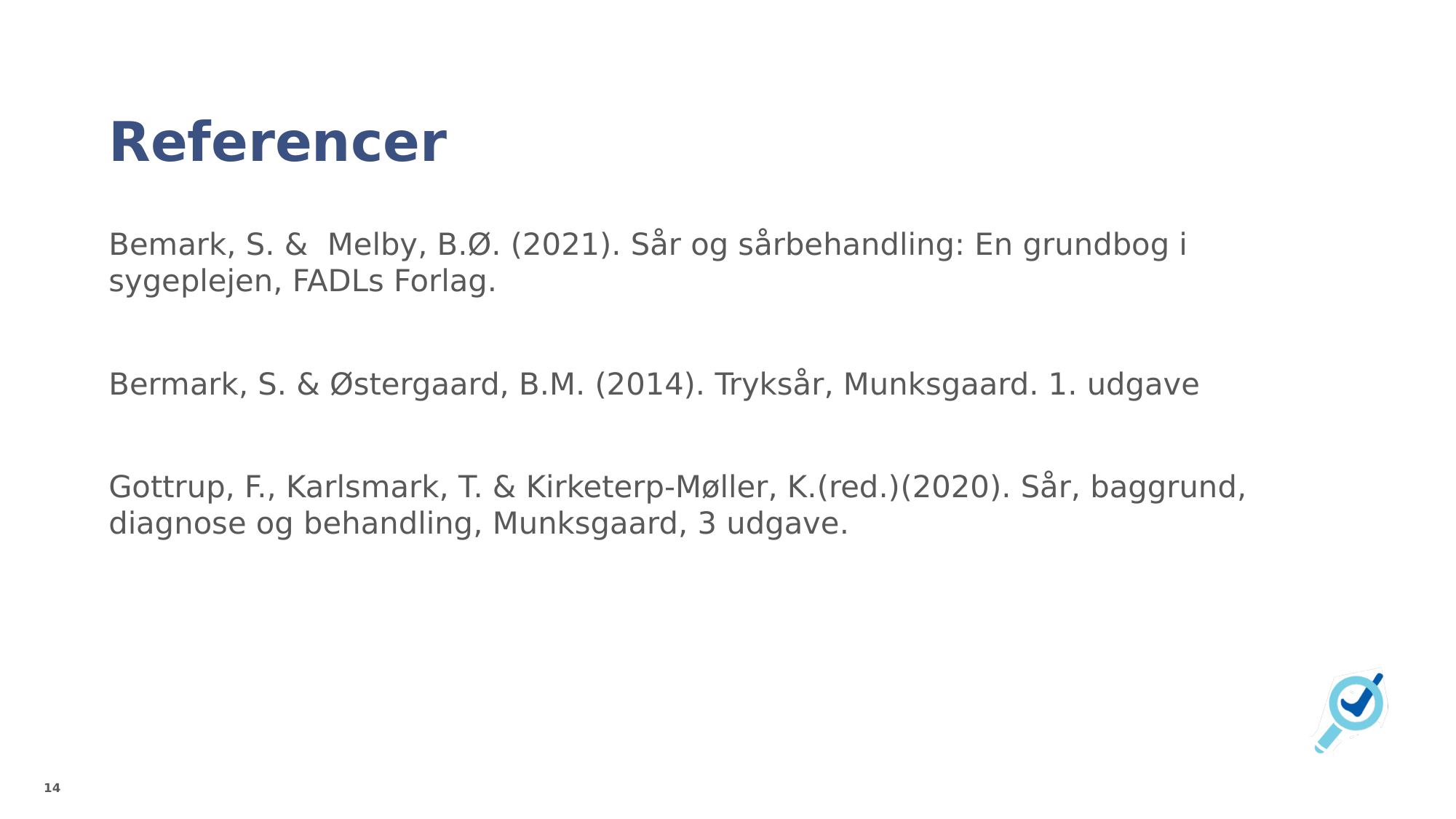

# Referencer
Bemark, S. &  Melby, B.Ø. (2021). Sår og sårbehandling: En grundbog i sygeplejen, FADLs Forlag.

Bermark, S. & Østergaard, B.M. (2014). Tryksår, Munksgaard. 1. udgave

Gottrup, F., Karlsmark, T. & Kirketerp-Møller, K.(red.)(2020). Sår, baggrund, diagnose og behandling, Munksgaard, 3 udgave.

14